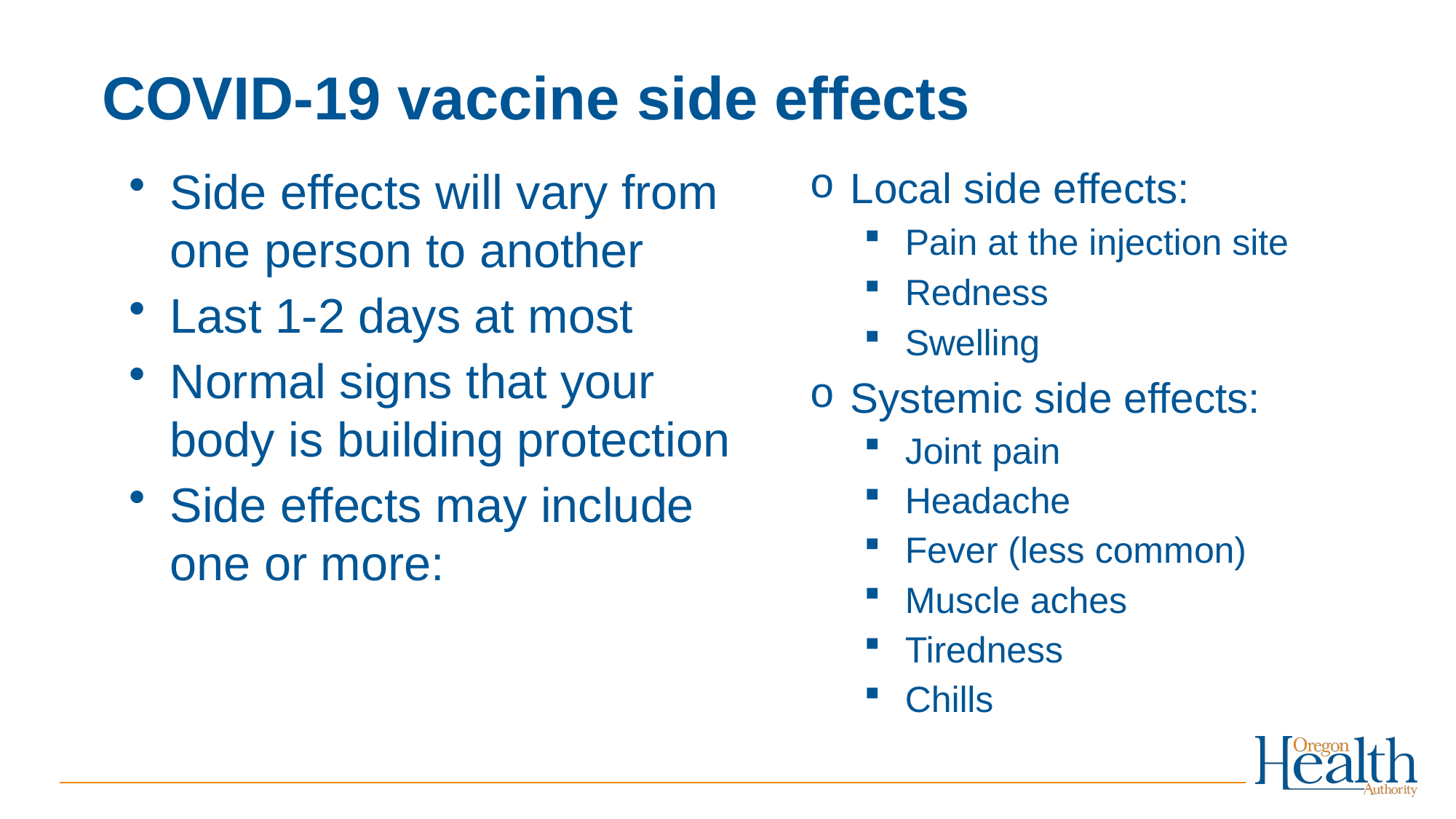

# COVID-19 vaccine side effects
Side effects will vary from one person to another
Last 1-2 days at most
Normal signs that your body is building protection
Side effects may include one or more:

Local side effects:
Pain at the injection site
Redness
Swelling
Systemic side effects:
Joint pain
Headache
Fever (less common)
Muscle aches
Tiredness
Chills